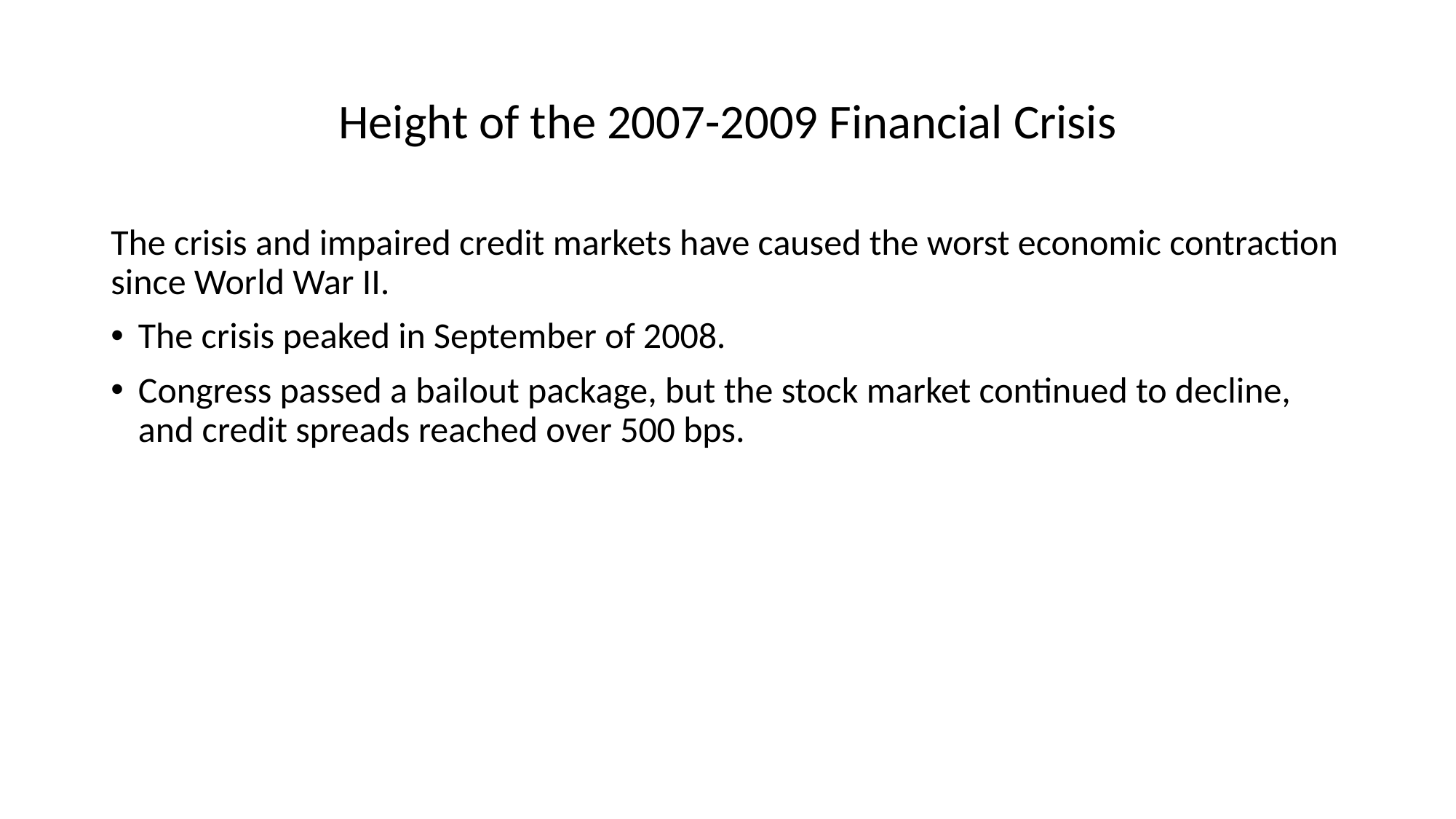

# Height of the 2007-2009 Financial Crisis
The crisis and impaired credit markets have caused the worst economic contraction since World War II.
The crisis peaked in September of 2008.
Congress passed a bailout package, but the stock market continued to decline, and credit spreads reached over 500 bps.